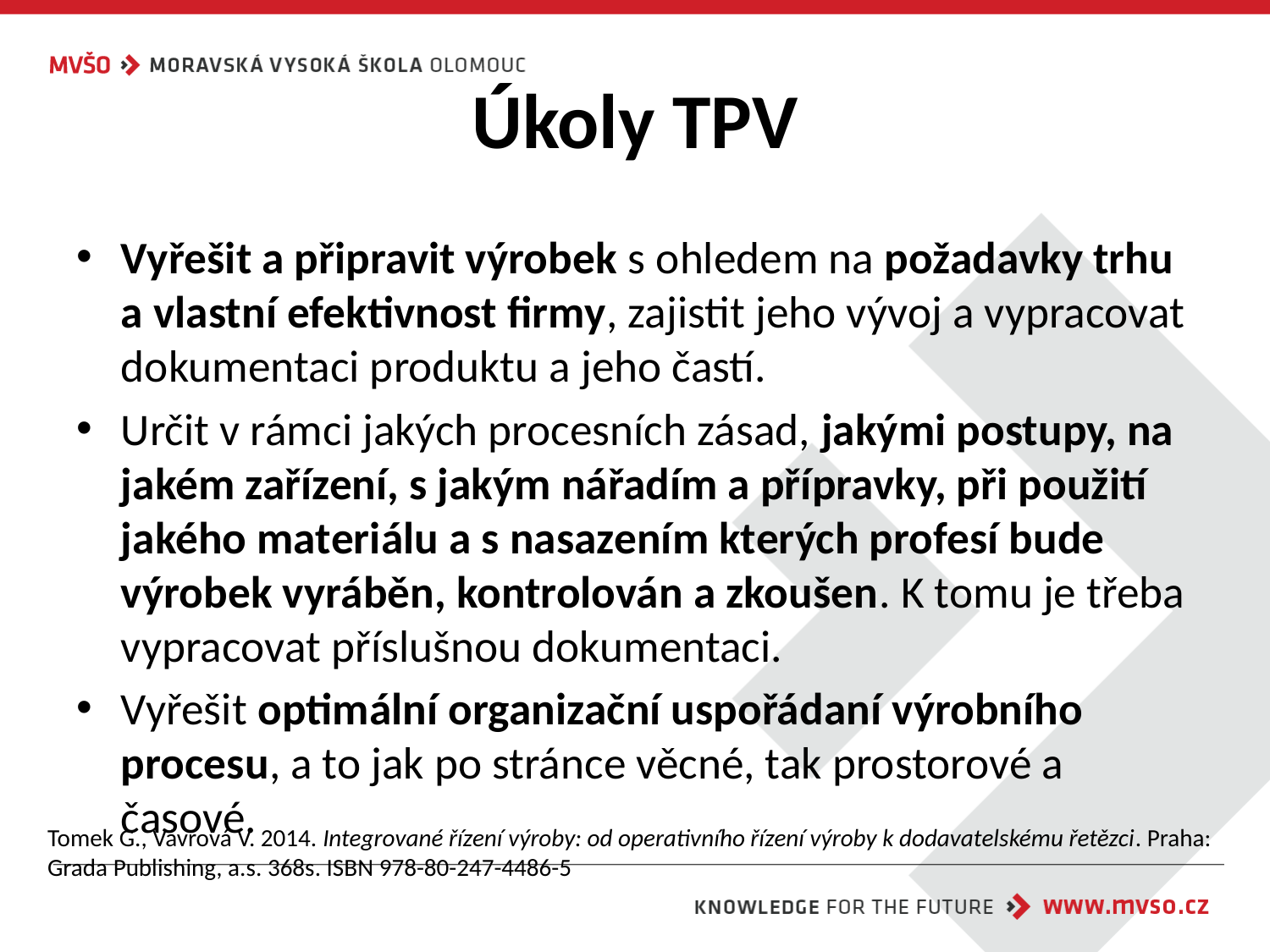

# Úkoly TPV
Vyřešit a připravit výrobek s ohledem na požadavky trhu a vlastní efektivnost firmy, zajistit jeho vývoj a vypracovat dokumentaci produktu a jeho častí.
Určit v rámci jakých procesních zásad, jakými postupy, na jakém zařízení, s jakým nářadím a přípravky, při použití jakého materiálu a s nasazením kterých profesí bude výrobek vyráběn, kontrolován a zkoušen. K tomu je třeba vypracovat příslušnou dokumentaci.
Vyřešit optimální organizační uspořádaní výrobního procesu, a to jak po stránce věcné, tak prostorové a časové.
Tomek G., Vávrová V. 2014. Integrované řízení výroby: od operativního řízení výroby k dodavatelskému řetězci. Praha: Grada Publishing, a.s. 368s. ISBN 978-80-247-4486-5